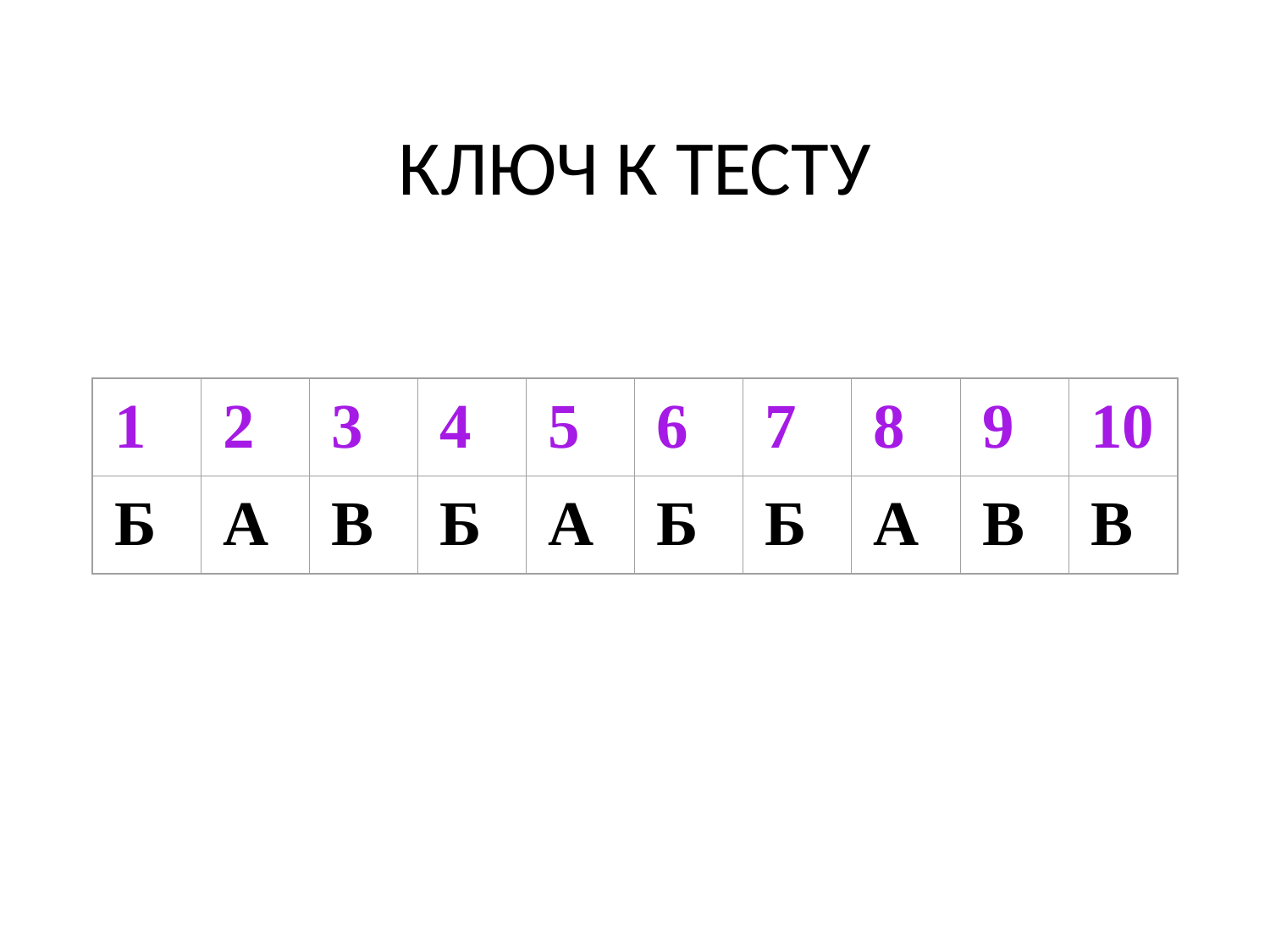

# КЛЮЧ К ТЕСТУ

1

2

3

4

5

6

7

8

9

10

Б

А

В

Б

А

Б

Б

А

В

В